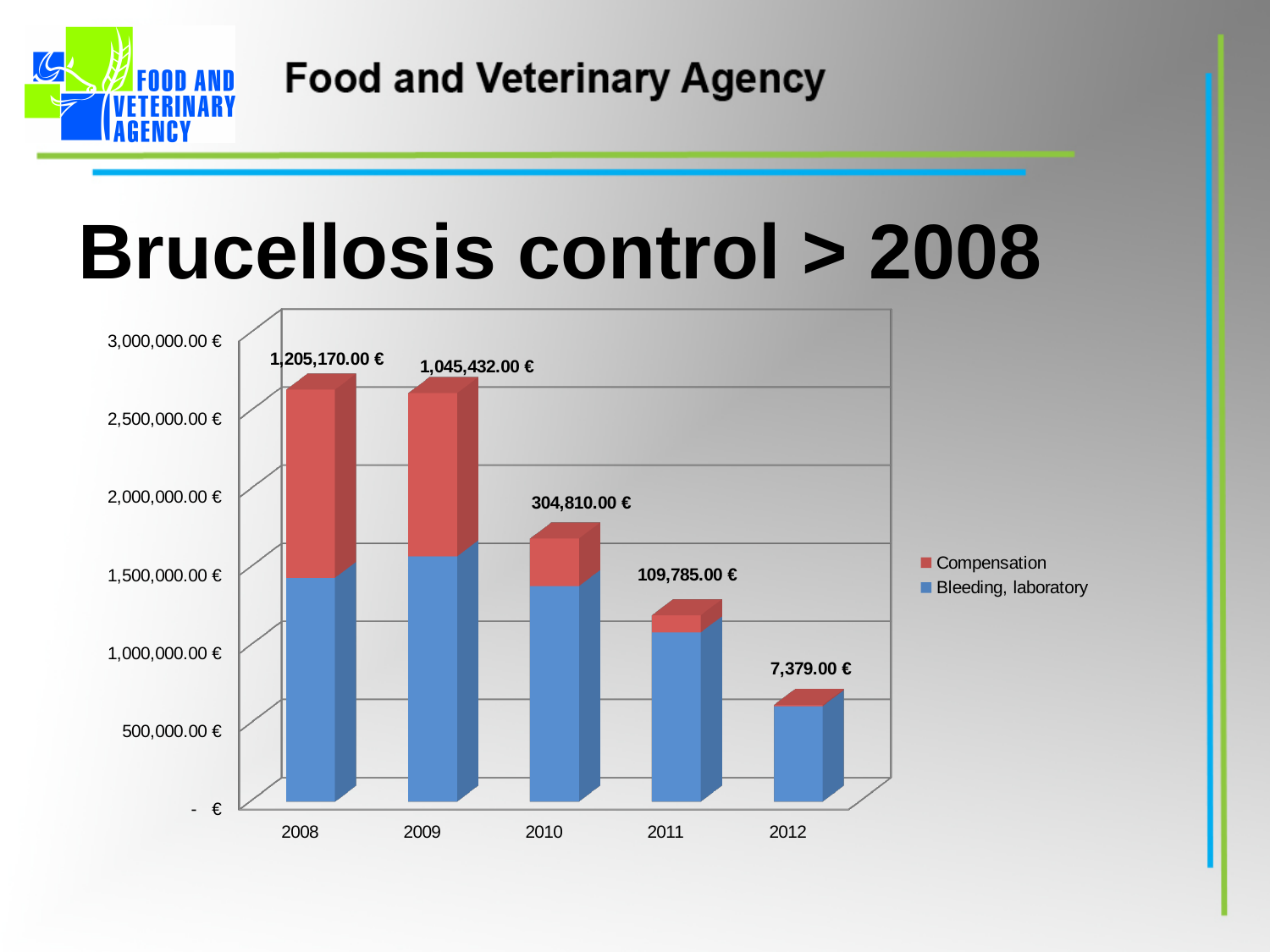

# Brucellosis control > 2008

[unsupported chart]